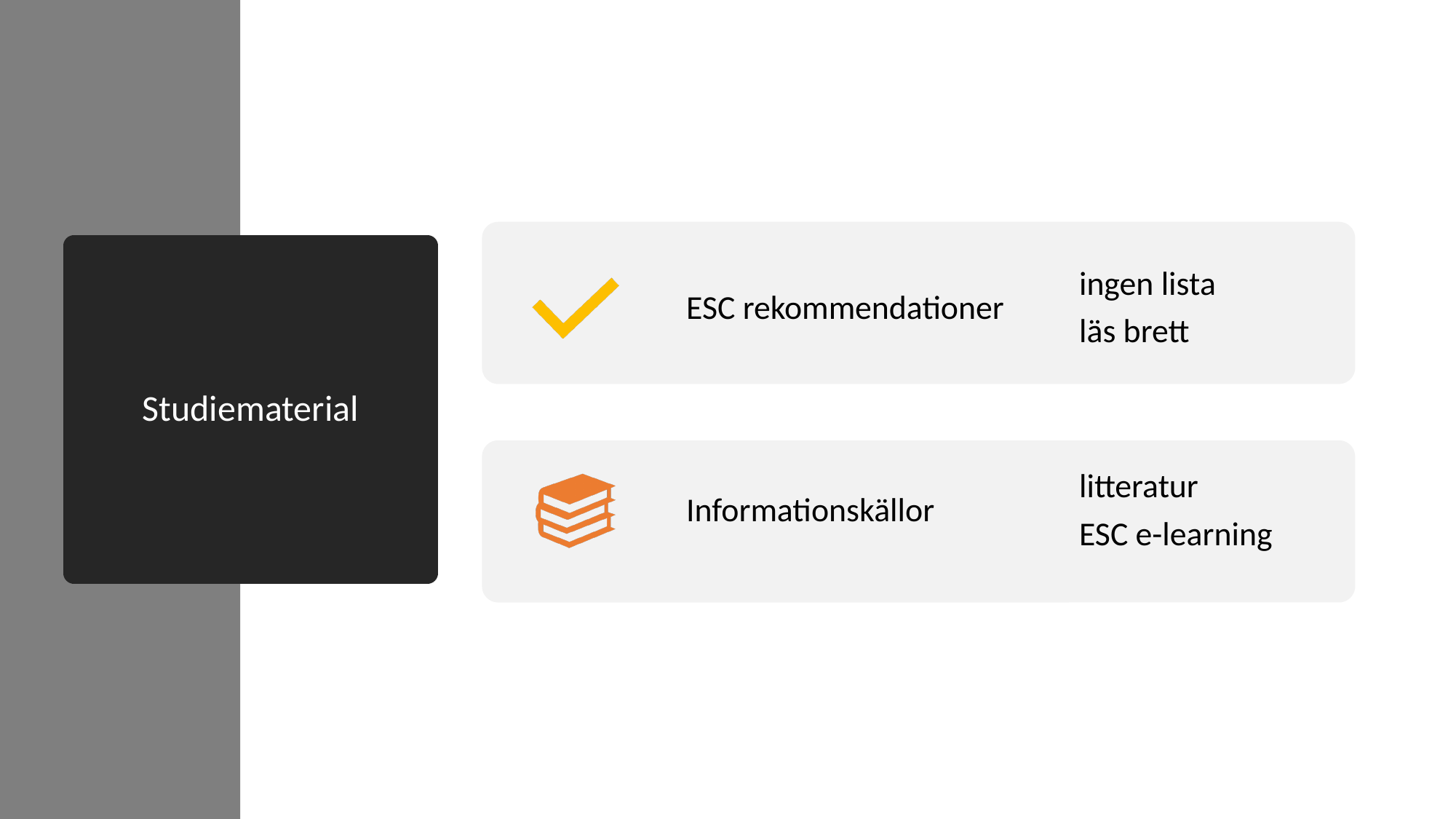

ESC rekommendationer
ingen lista
läs brett
Informationskällor
litteratur
ESC e-learning
# Studiematerial